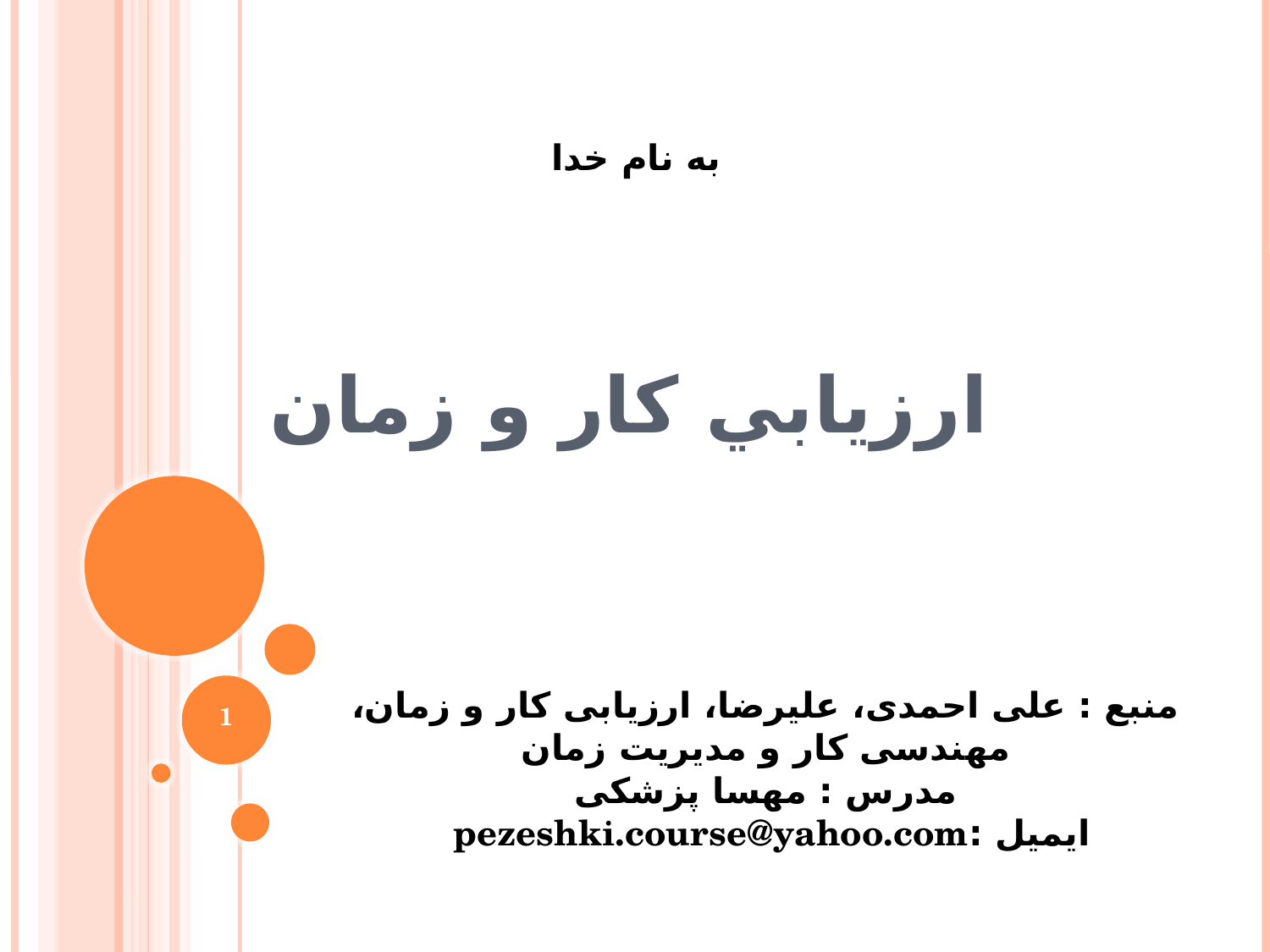

به نام خدا
# ارزيابي کار و زمان
منبع : علی احمدی، علیرضا، ارزیابی کار و زمان، مهندسی کار و مدیریت زمان
مدرس : مهسا پزشکی
ایمیل :pezeshki.course@yahoo.com
1